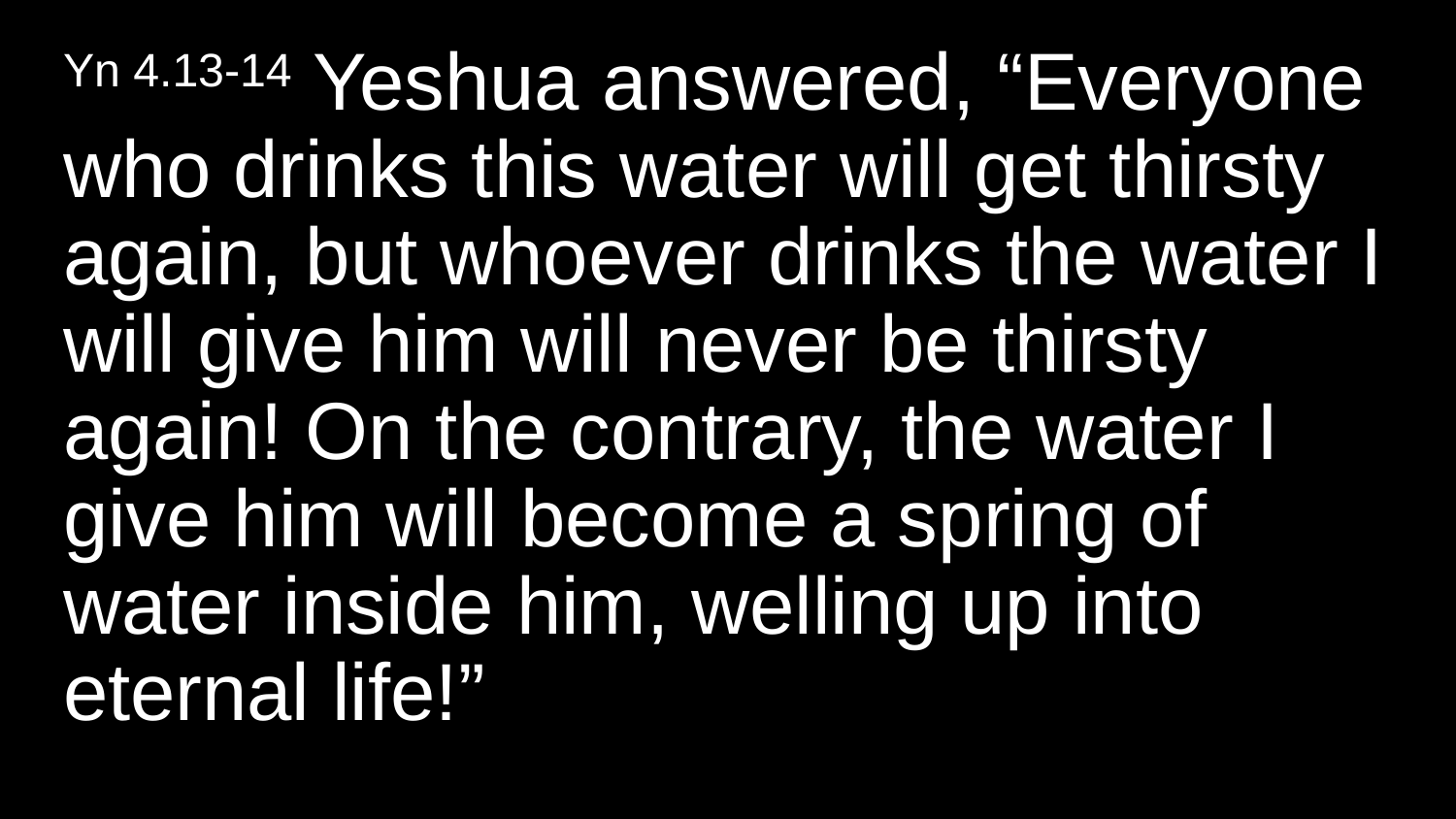

Yn 4.13-14 Yeshua answered, “Everyone who drinks this water will get thirsty again, but whoever drinks the water I will give him will never be thirsty again! On the contrary, the water I give him will become a spring of water inside him, welling up into eternal life!”